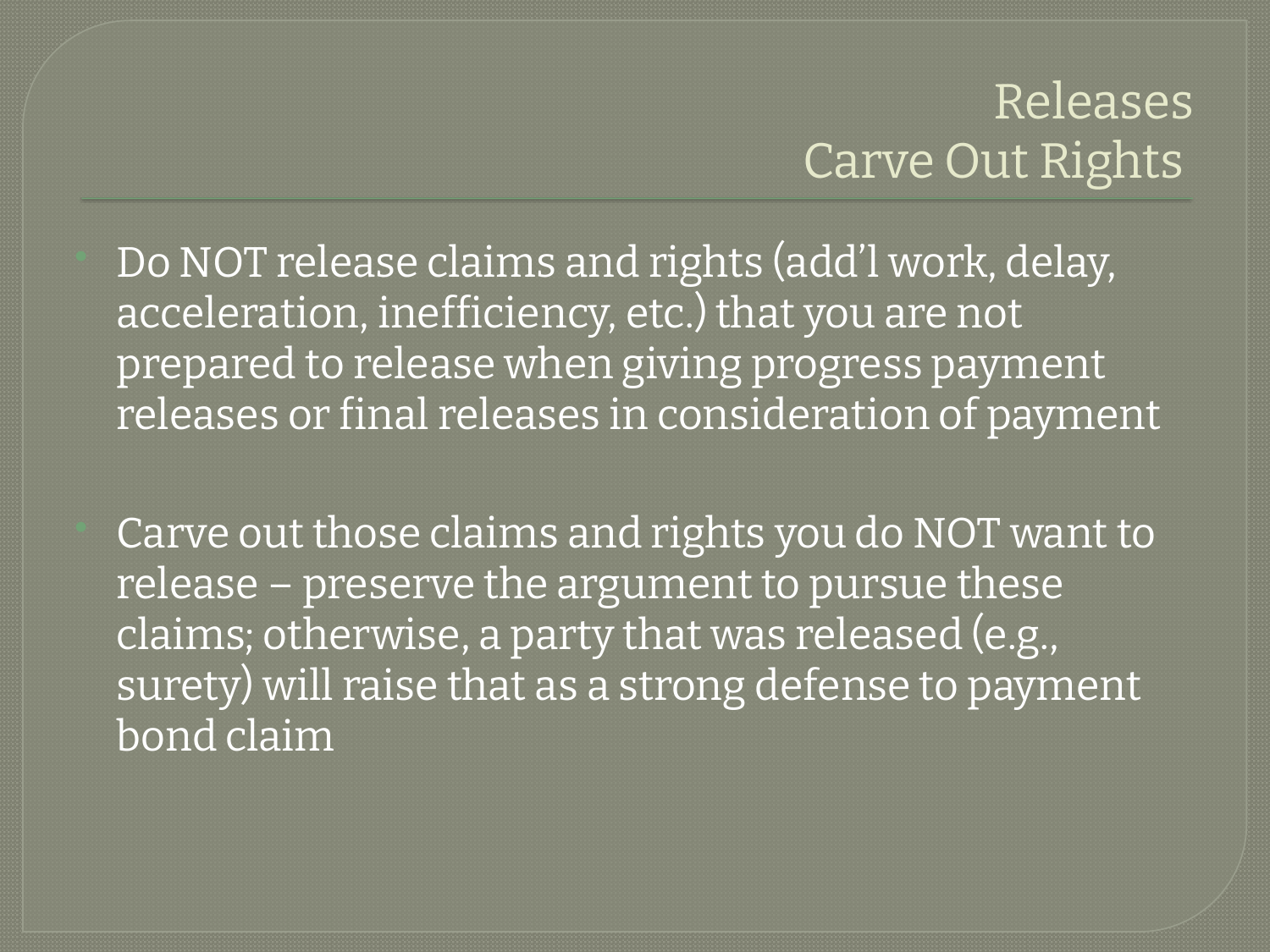

# Releases Carve Out Rights
Do NOT release claims and rights (add’l work, delay, acceleration, inefficiency, etc.) that you are not prepared to release when giving progress payment releases or final releases in consideration of payment

Carve out those claims and rights you do NOT want to release – preserve the argument to pursue these claims; otherwise, a party that was released (e.g., surety) will raise that as a strong defense to payment bond claim